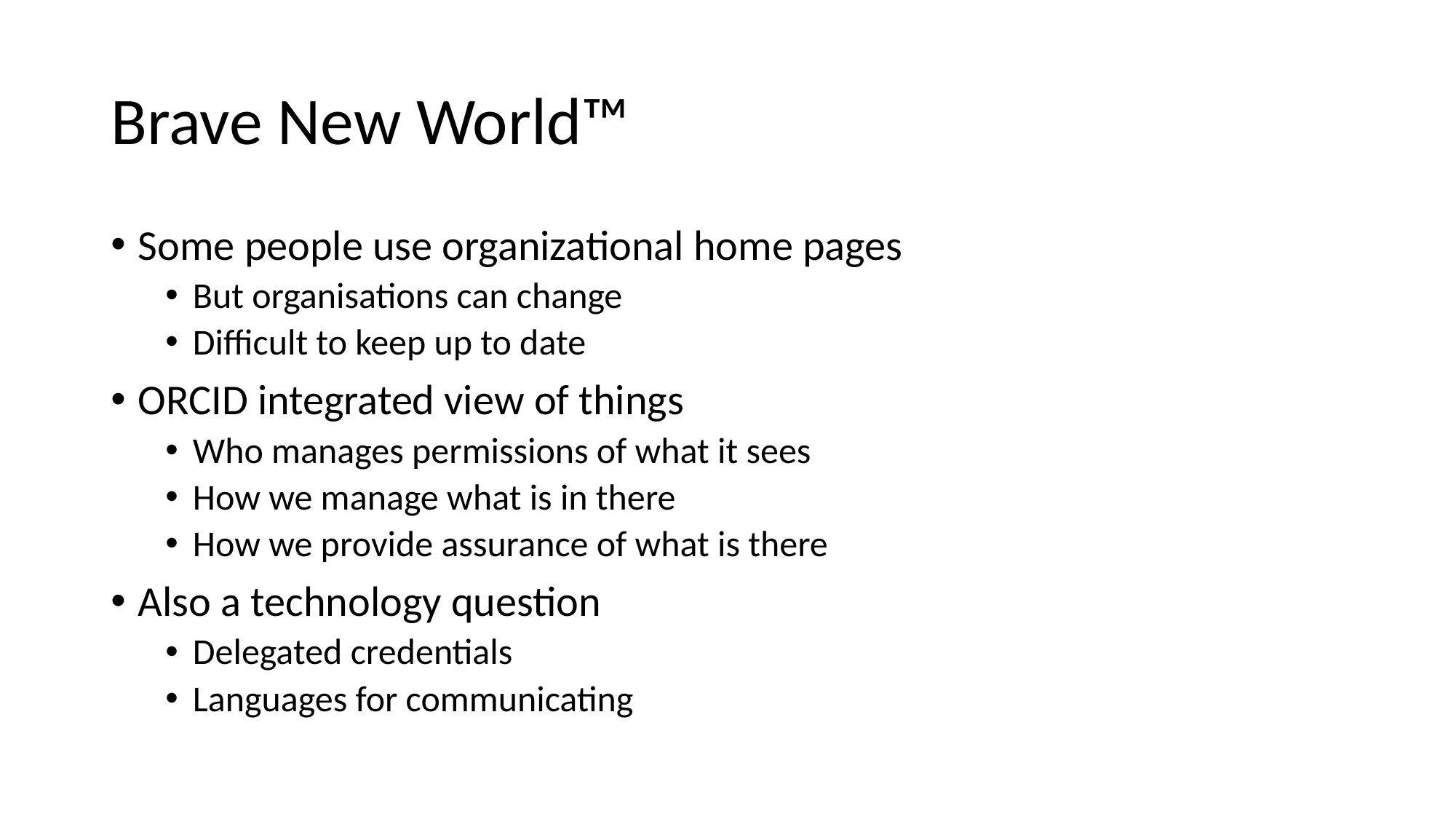

# Brave New World™
Some people use organizational home pages
But organisations can change
Difficult to keep up to date
ORCID integrated view of things
Who manages permissions of what it sees
How we manage what is in there
How we provide assurance of what is there
Also a technology question
Delegated credentials
Languages for communicating